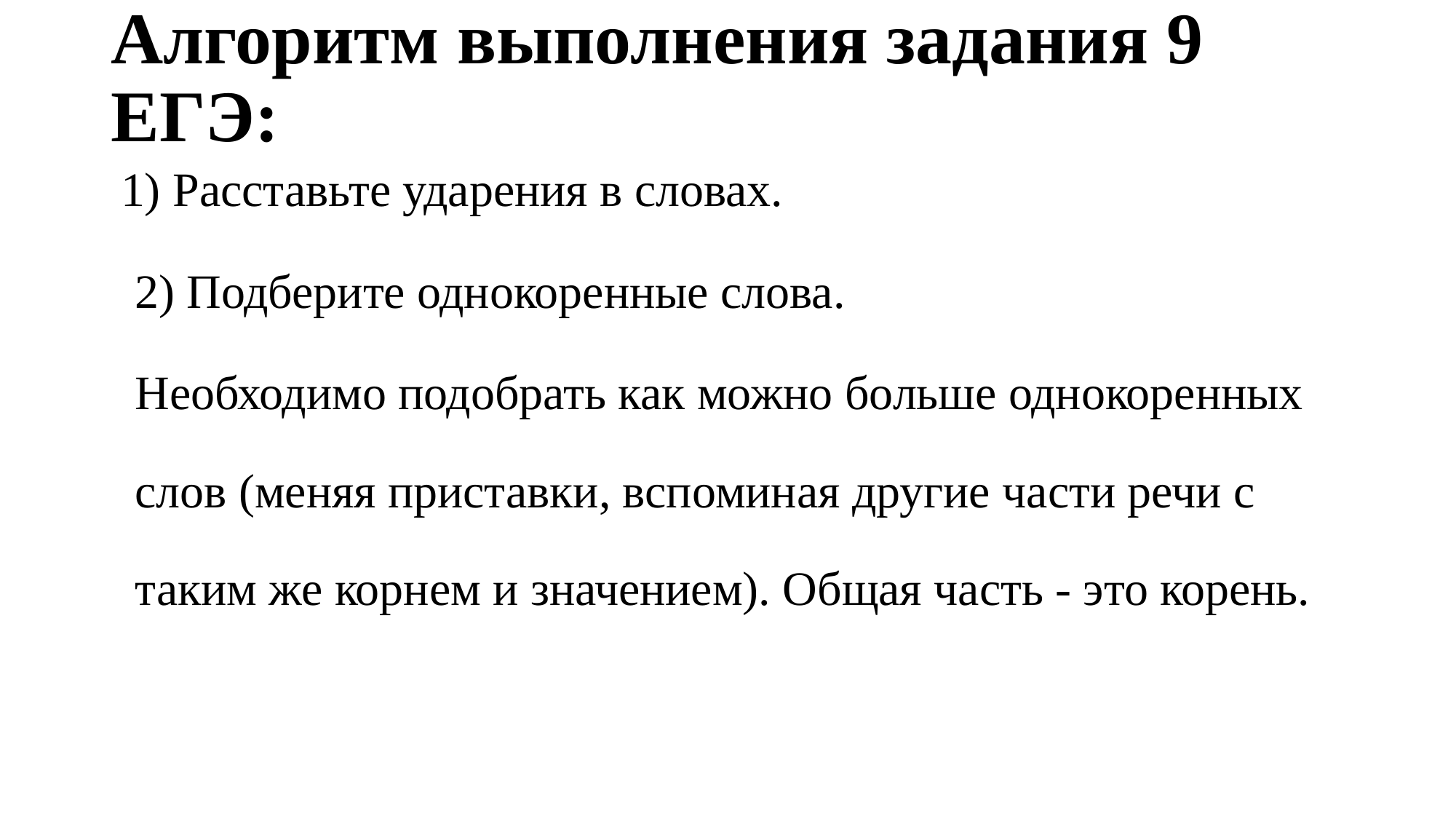

# Алгоритм выполнения задания 9 ЕГЭ:
   1) Расставьте ударения в словах.
  2) Подберите однокоренные слова.
 		Необходимо подобрать как можно больше однокоренных слов (меняя приставки, вспоминая другие части речи с таким же корнем и значением). Общая часть - это корень.